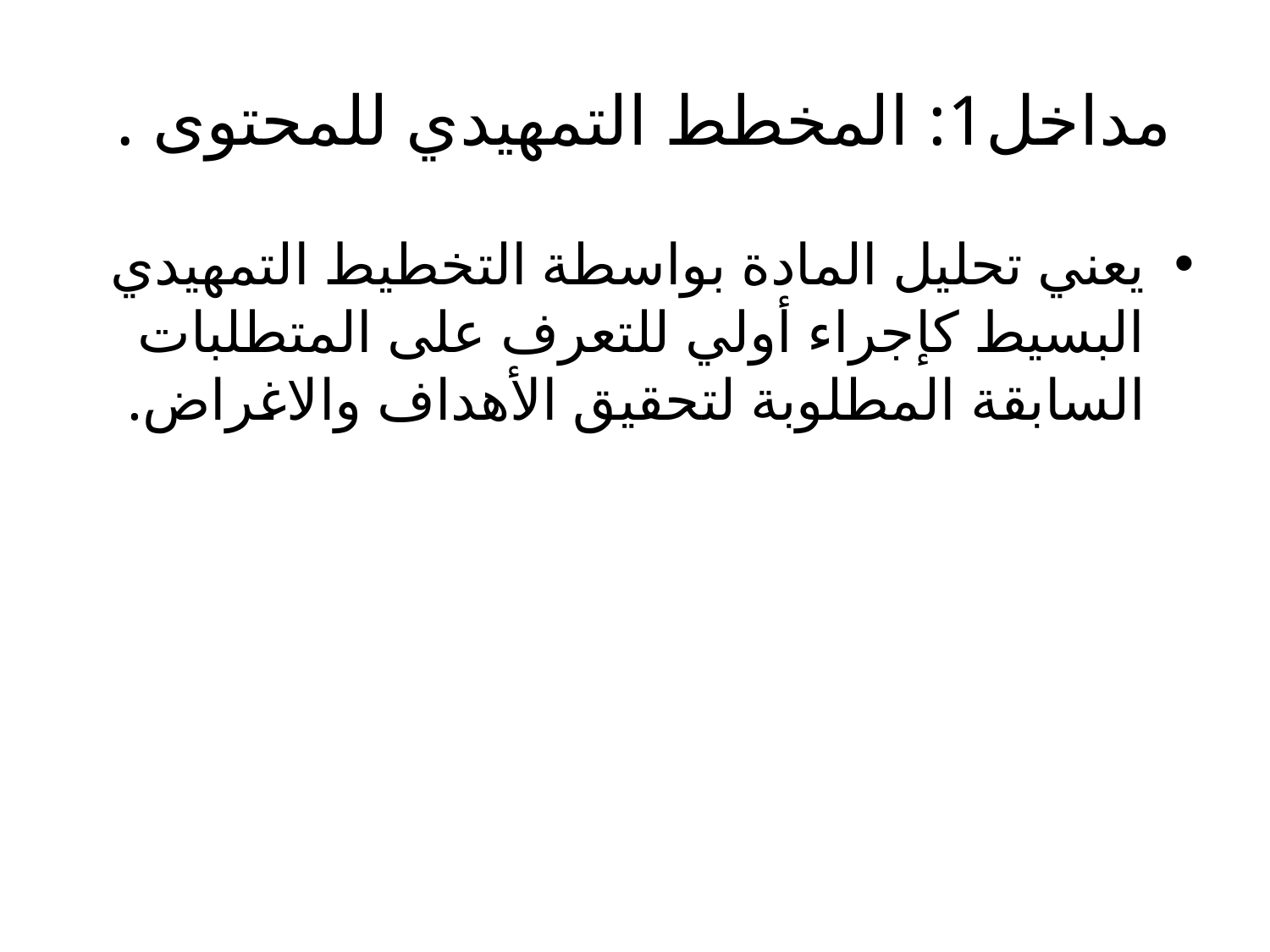

# مداخل1: المخطط التمهيدي للمحتوى .
يعني تحليل المادة بواسطة التخطيط التمهيدي البسيط كإجراء أولي للتعرف على المتطلبات السابقة المطلوبة لتحقيق الأهداف والاغراض.